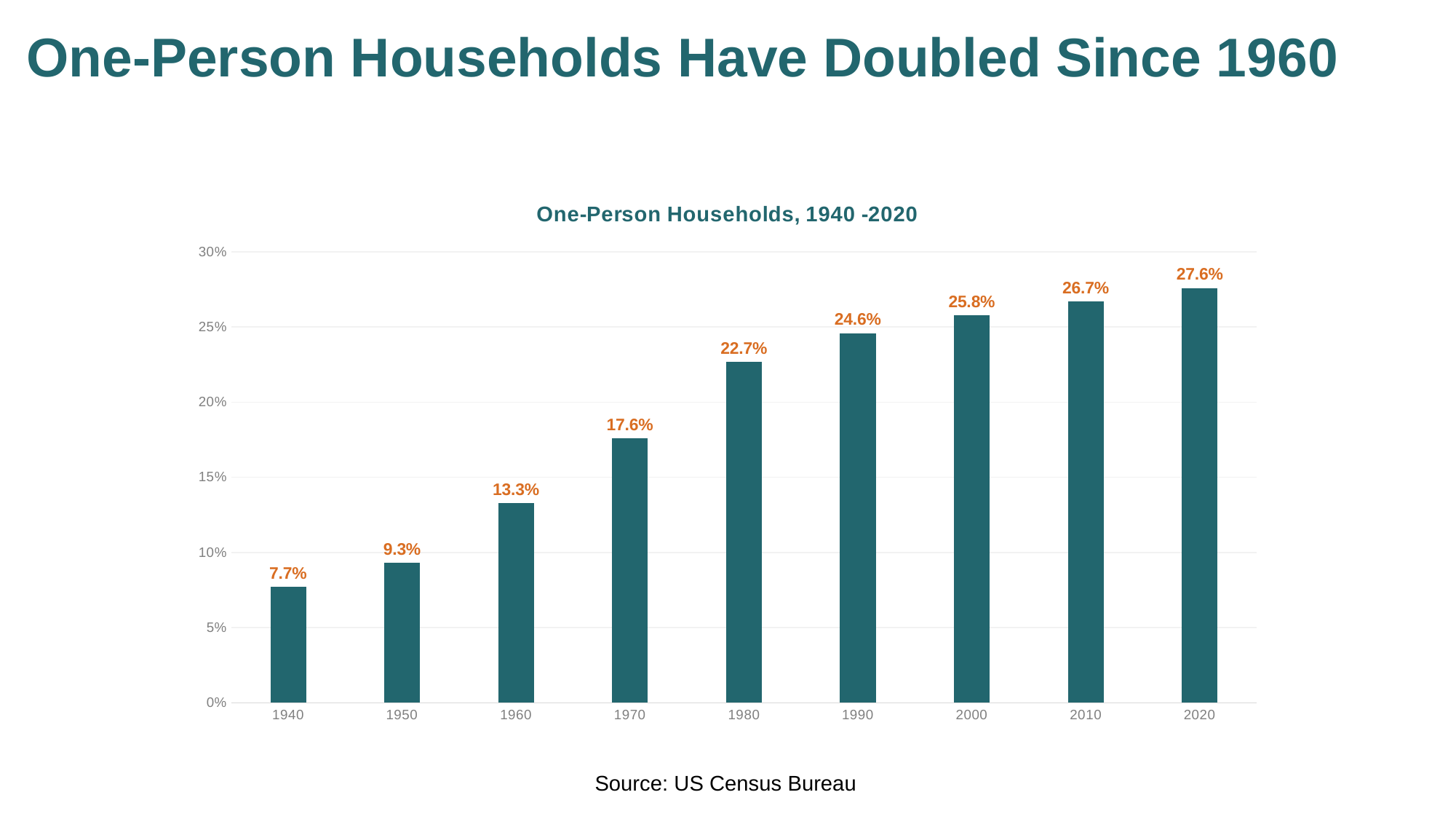

# One-Person Households Have Doubled Since 1960

### Chart: One-Person Households, 1940 -2020

| Category |  |
|---|---|
| 1940 | 0.077 |
| 1950 | 0.09300000000000001 |
| 1960 | 0.133 |
| 1970 | 0.17600000000000002 |
| 1980 | 0.22699999999999998 |
| 1990 | 0.24600000000000002 |
| 2000 | 0.258 |
| 2010 | 0.267 |
| 2020 | 0.276 |
Source: US Census Bureau